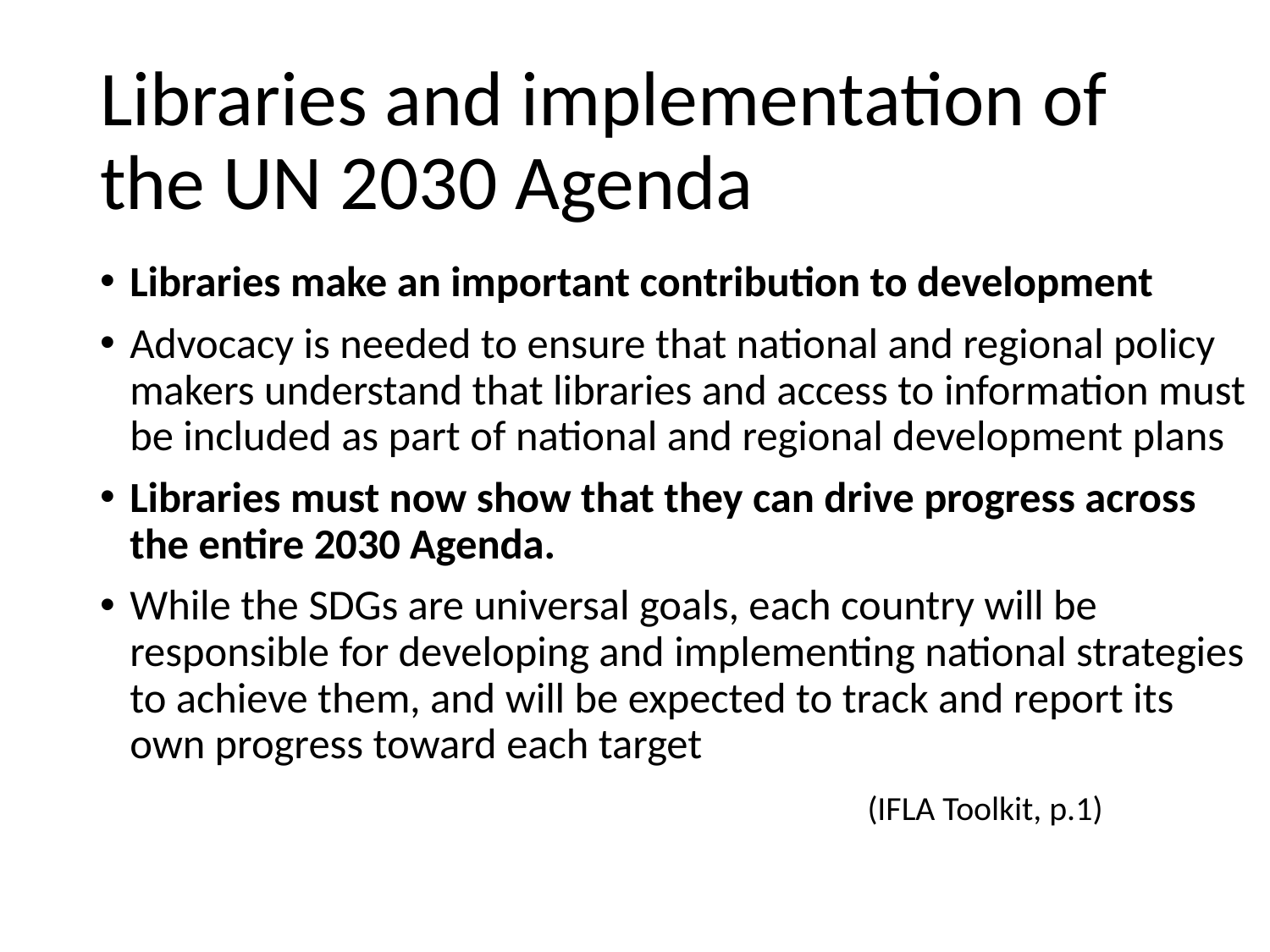

# Libraries and implementation of the UN 2030 Agenda
Libraries make an important contribution to development
Advocacy is needed to ensure that national and regional policy makers understand that libraries and access to information must be included as part of national and regional development plans
Libraries must now show that they can drive progress across the entire 2030 Agenda.
While the SDGs are universal goals, each country will be responsible for developing and implementing national strategies to achieve them, and will be expected to track and report its own progress toward each target
                                                               (IFLA Toolkit, p.1)